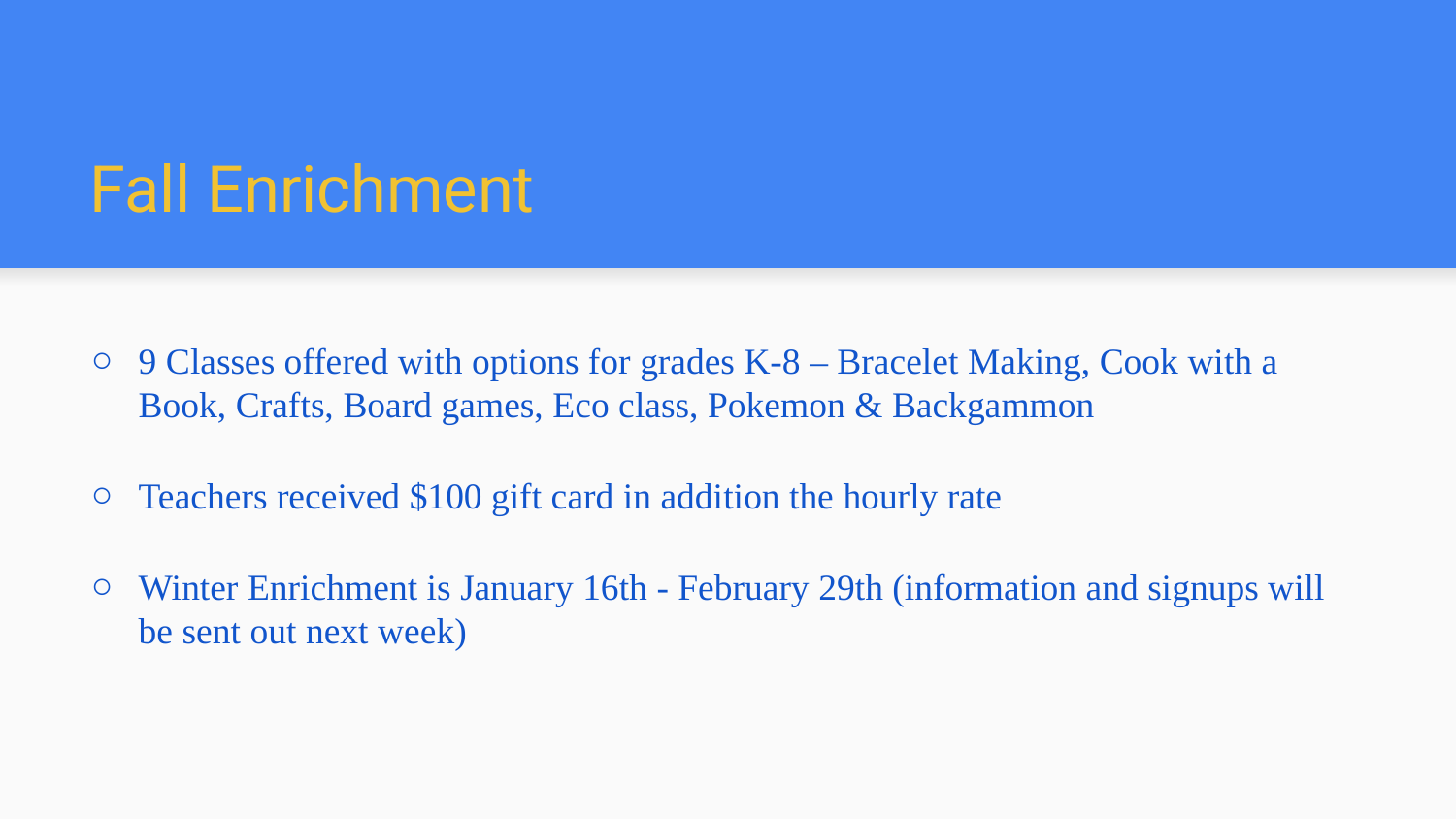

# Fall Enrichment

9 Classes offered with options for grades K-8 – Bracelet Making, Cook with a Book, Crafts, Board games, Eco class, Pokemon & Backgammon

Teachers received $100 gift card in addition the hourly rate

Winter Enrichment is January 16th - February 29th (information and signups will be sent out next week)